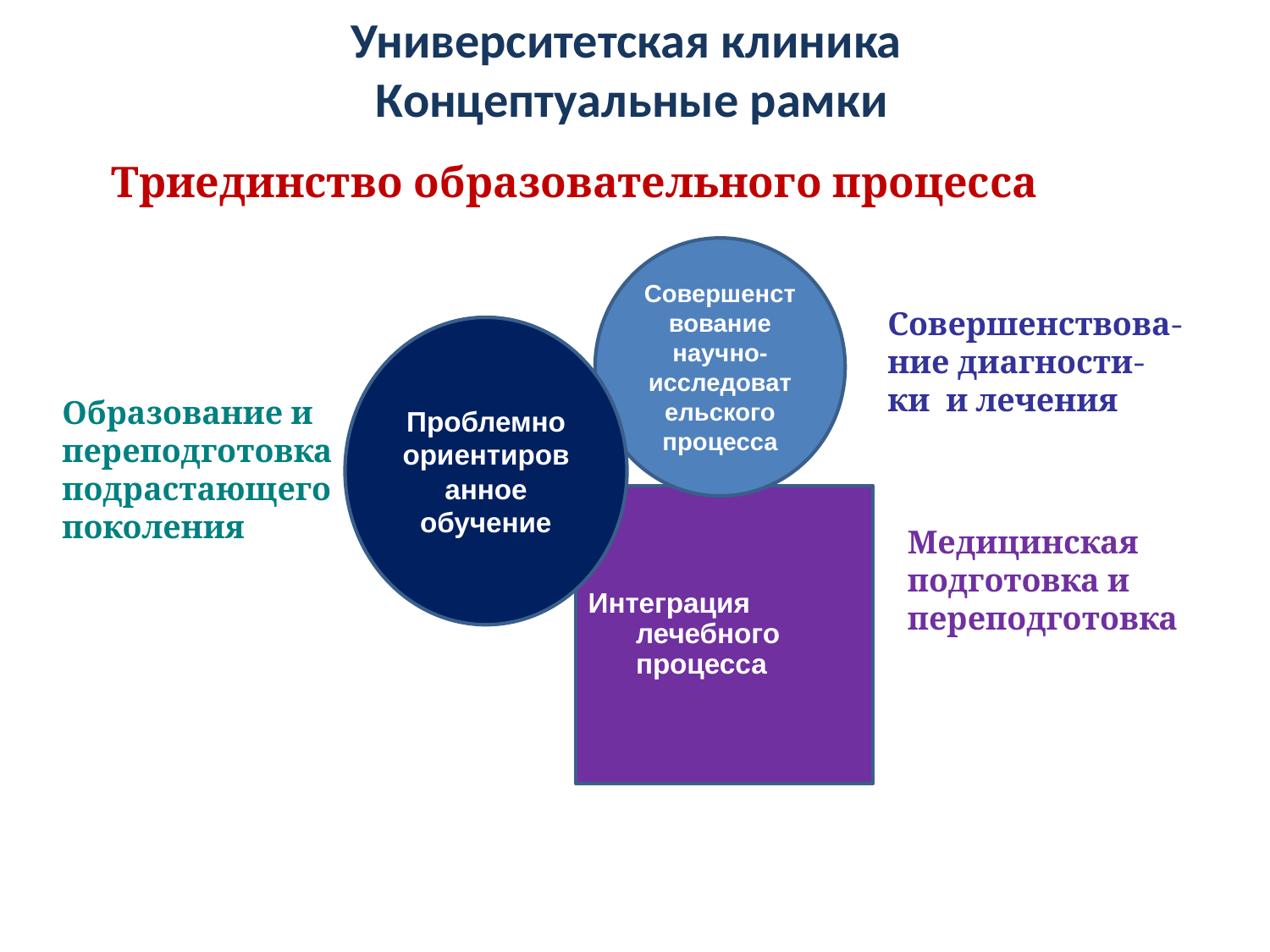

# Университетская клиника Концептуальные рамки
Триединство образовательного процесса
Совершенствование научно-исследовательского процесса
Совершенствова-ние диагности-
ки  и лечения
Проблемноориентированное
обучение
Образование и переподготовка
подрастающего поколения
Интеграция лечебного процесса
Медицинская подготовка и
переподготовка